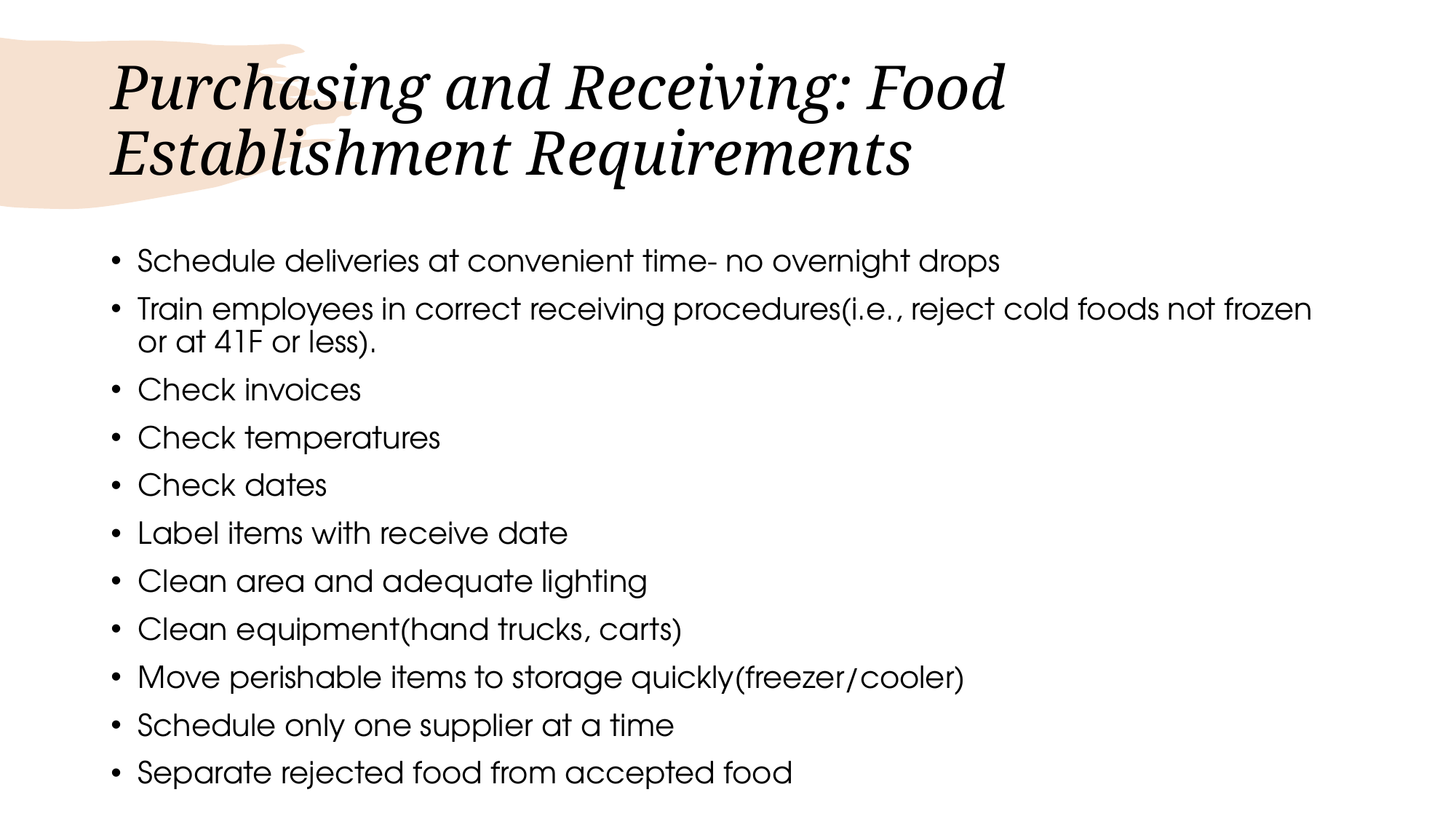

# Purchasing and Receiving: Food Establishment Requirements
Schedule deliveries at convenient time- no overnight drops
Train employees in correct receiving procedures(i.e., reject cold foods not frozen or at 41F or less).
Check invoices
Check temperatures
Check dates
Label items with receive date
Clean area and adequate lighting
Clean equipment(hand trucks, carts)
Move perishable items to storage quickly(freezer/cooler)
Schedule only one supplier at a time
Separate rejected food from accepted food